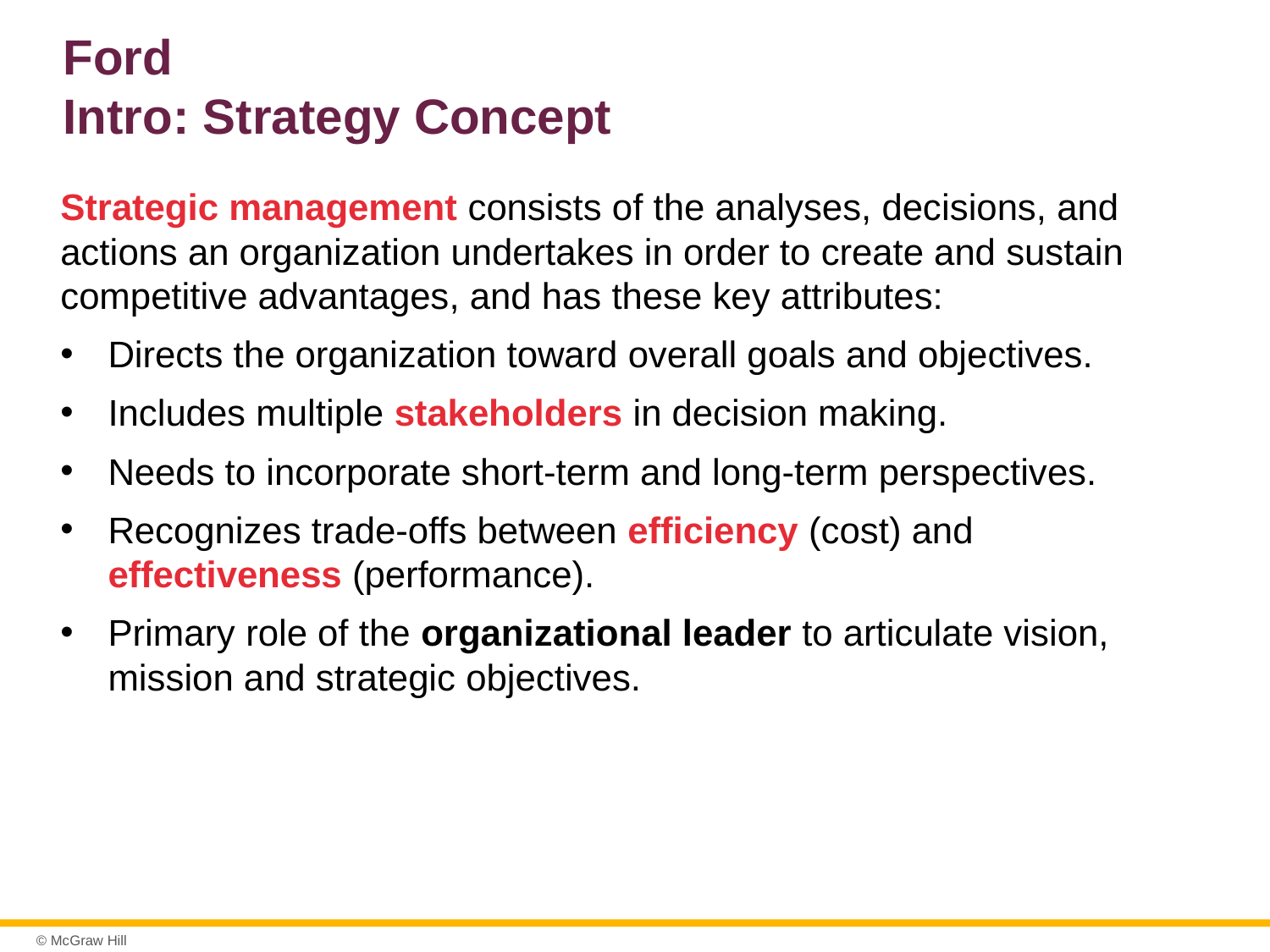

# Ford Intro: Strategy Concept
Strategic management consists of the analyses, decisions, and actions an organization undertakes in order to create and sustain competitive advantages, and has these key attributes:
Directs the organization toward overall goals and objectives.
Includes multiple stakeholders in decision making.
Needs to incorporate short-term and long-term perspectives.
Recognizes trade-offs between efficiency (cost) and effectiveness (performance).
Primary role of the organizational leader to articulate vision, mission and strategic objectives.